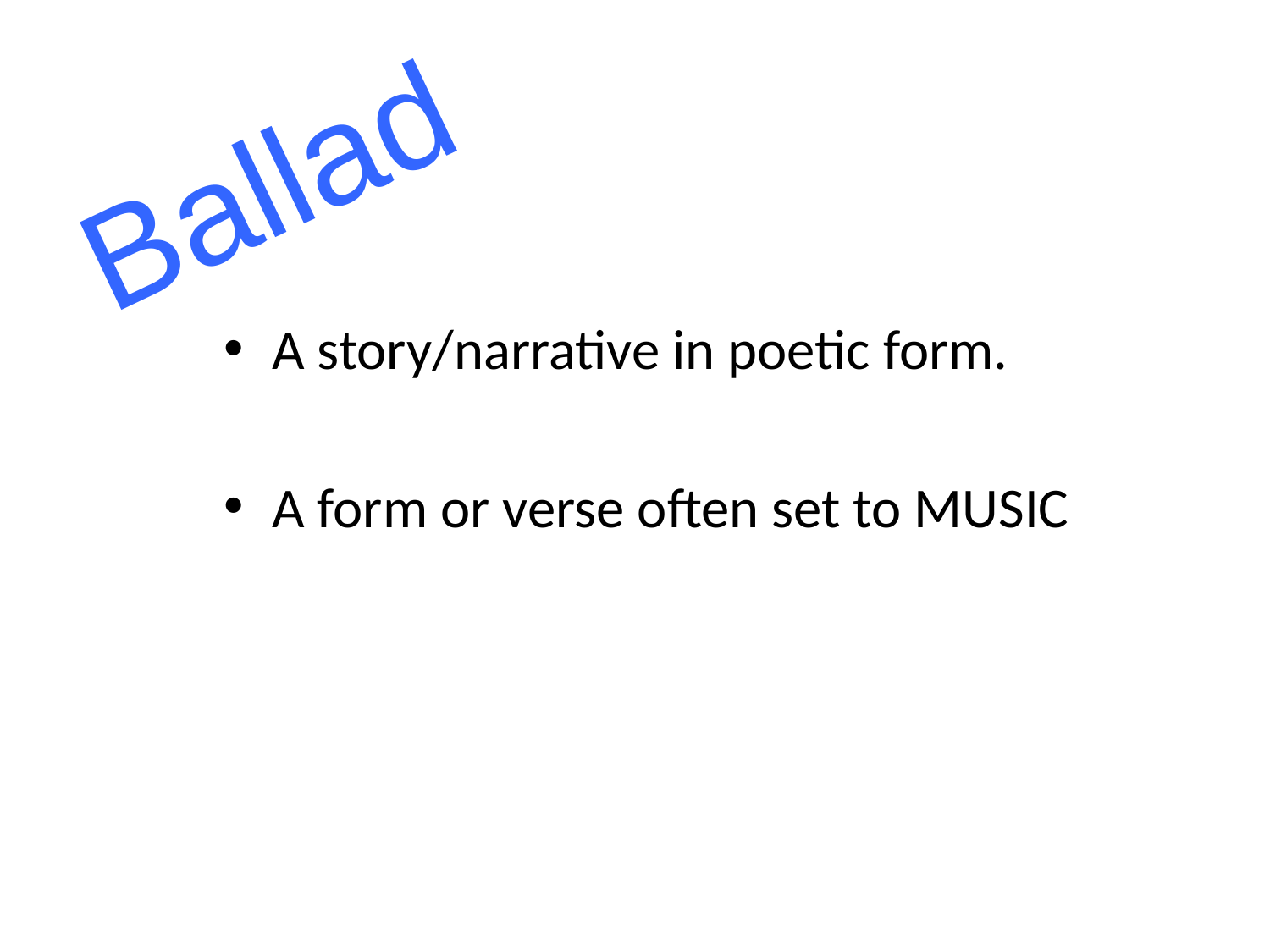

# Ballad
A story/narrative in poetic form.

A form or verse often set to MUSIC